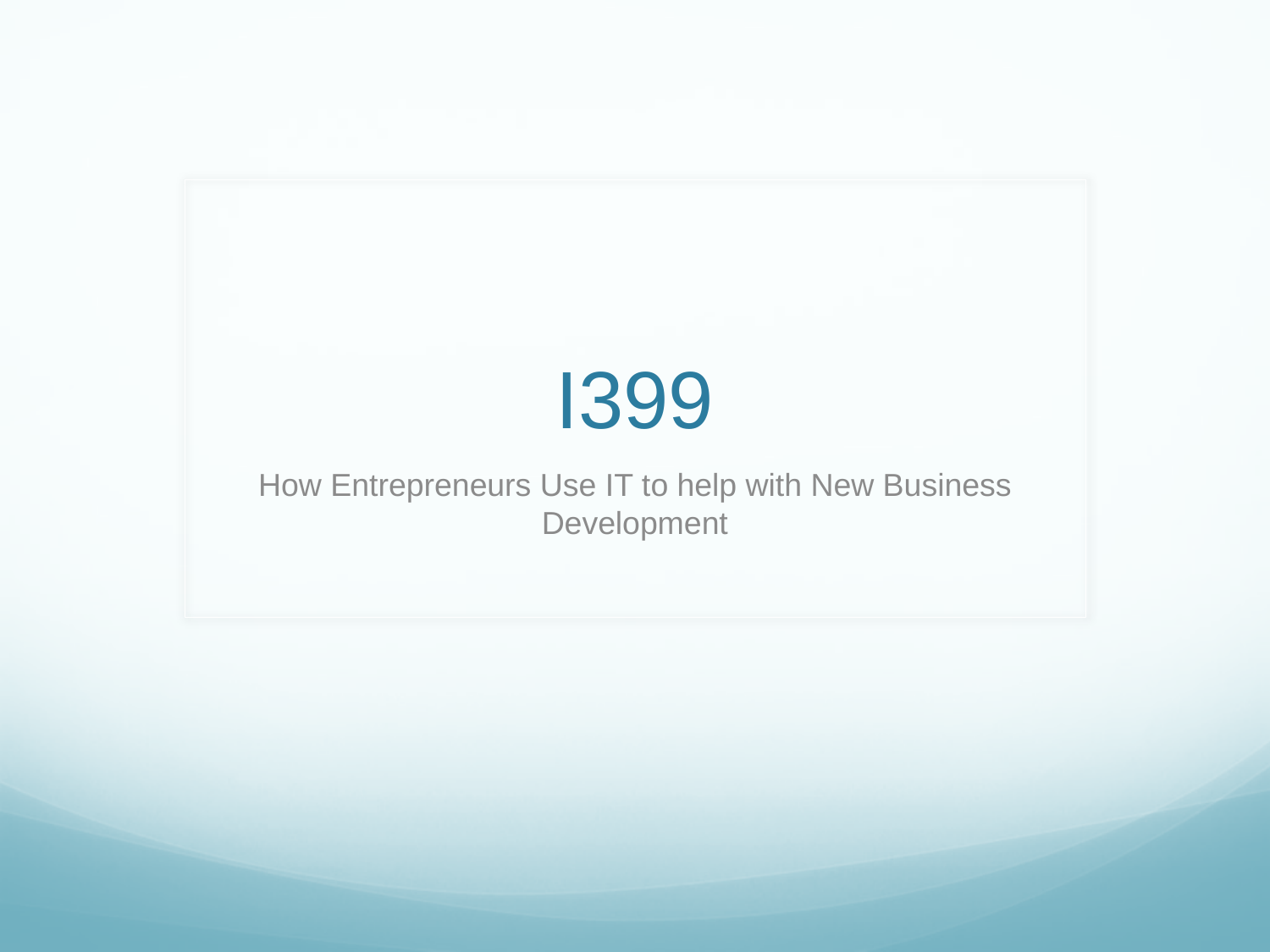

# I399
How Entrepreneurs Use IT to help with New Business Development